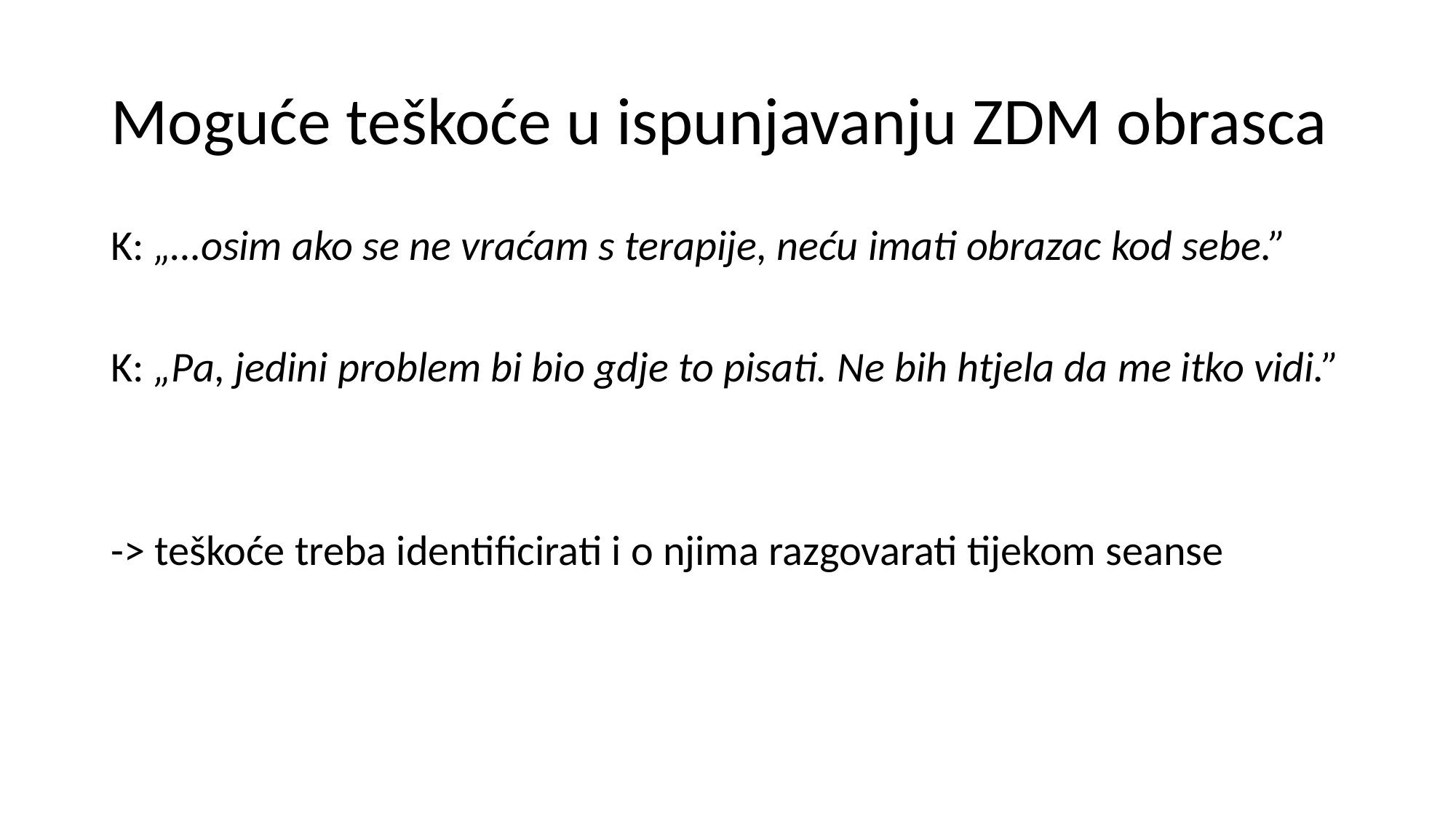

# Moguće teškoće u ispunjavanju ZDM obrasca
K: „…osim ako se ne vraćam s terapije, neću imati obrazac kod sebe.”

K: „Pa, jedini problem bi bio gdje to pisati. Ne bih htjela da me itko vidi.”

-> teškoće treba identificirati i o njima razgovarati tijekom seanse